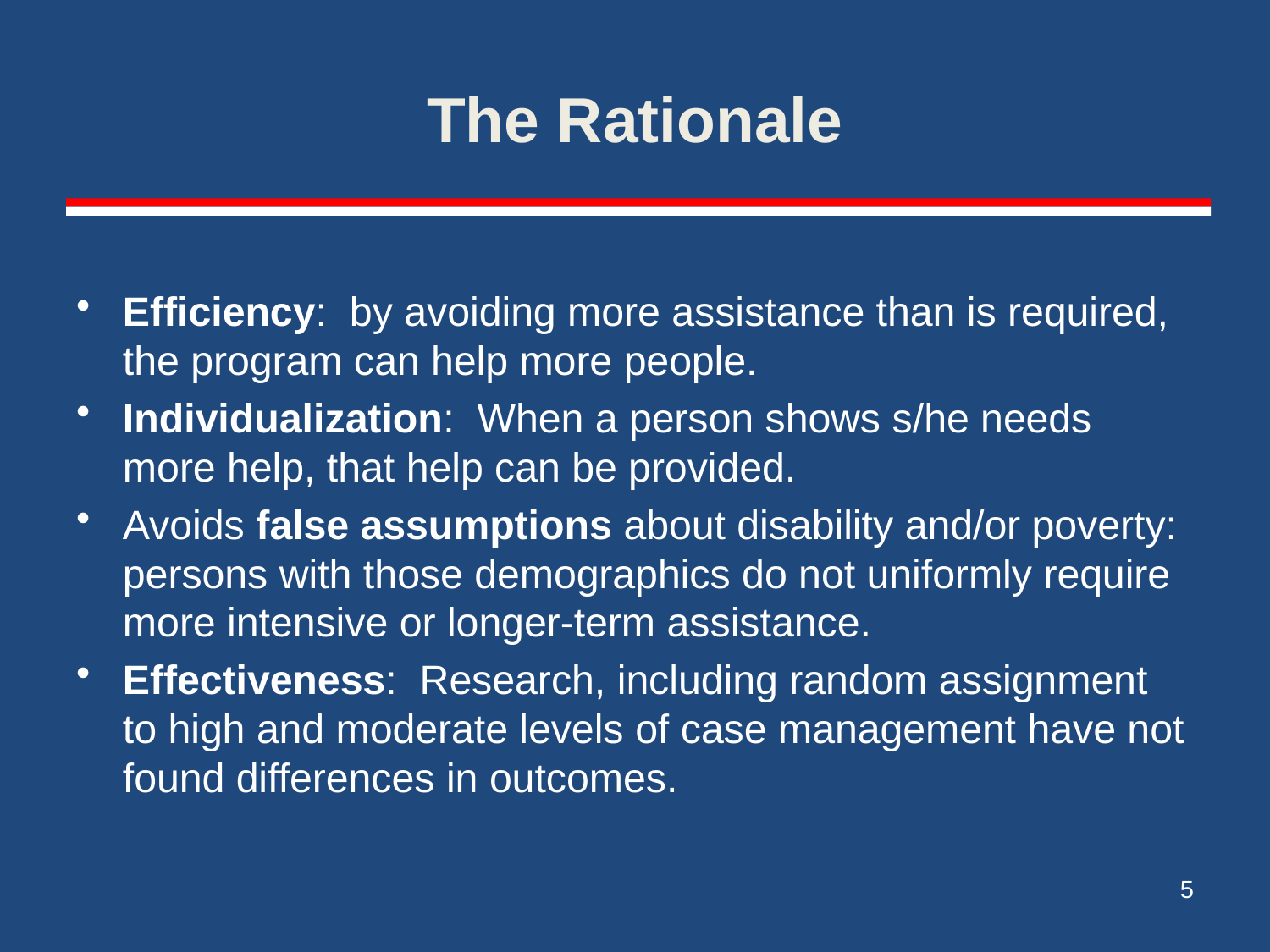

# The Rationale

Efficiency:  by avoiding more assistance than is required, the program can help more people.
Individualization:  When a person shows s/he needs more help, that help can be provided.
Avoids false assumptions about disability and/or poverty:  persons with those demographics do not uniformly require more intensive or longer-term assistance.
Effectiveness:  Research, including random assignment to high and moderate levels of case management have not found differences in outcomes.

5